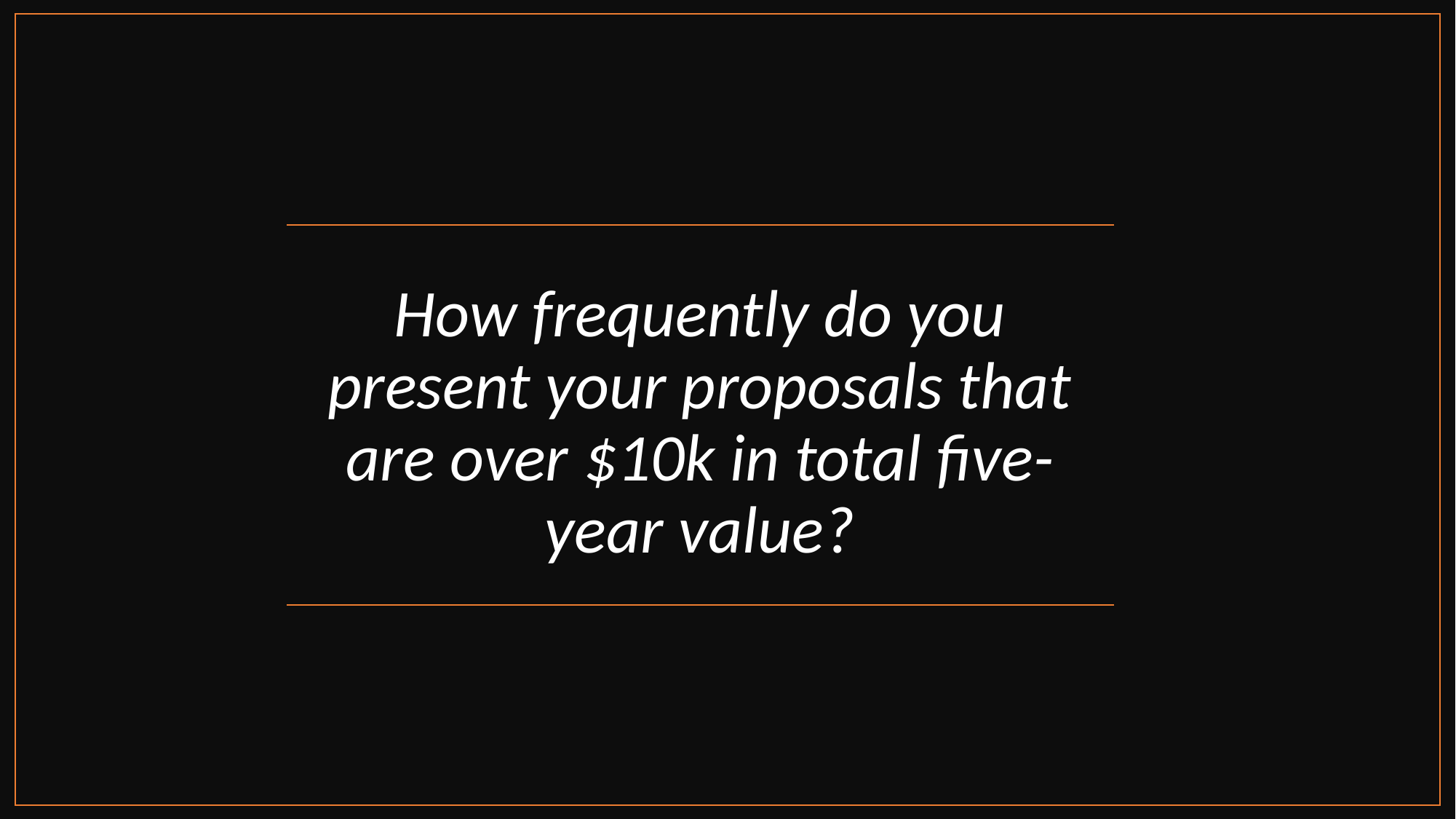

How frequently do you present your proposals that are over $10k in total five-year value?